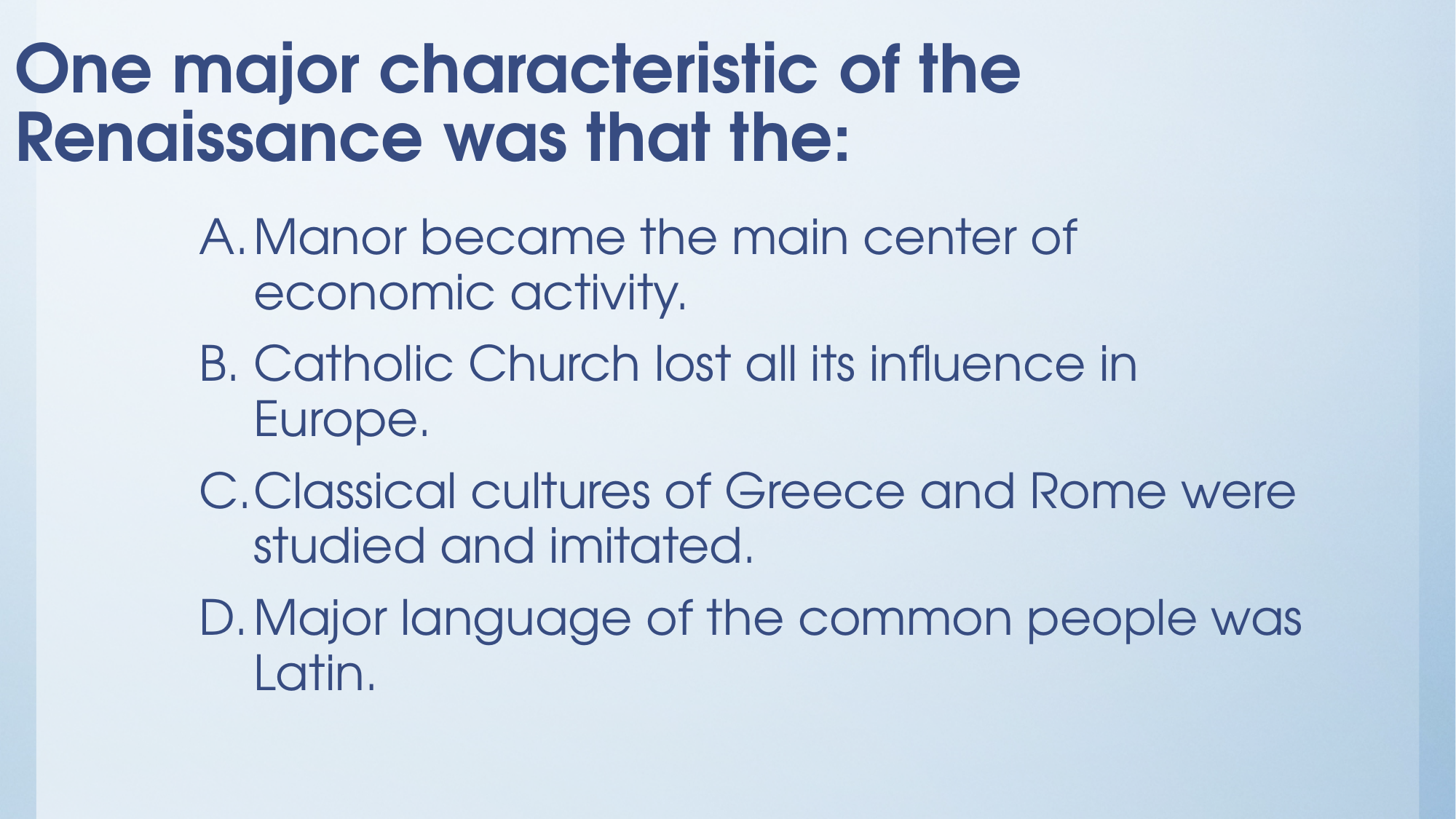

# One major characteristic of the Renaissance was that the:
Manor became the main center of economic activity.
Catholic Church lost all its influence in Europe.
Classical cultures of Greece and Rome were studied and imitated.
Major language of the common people was Latin.